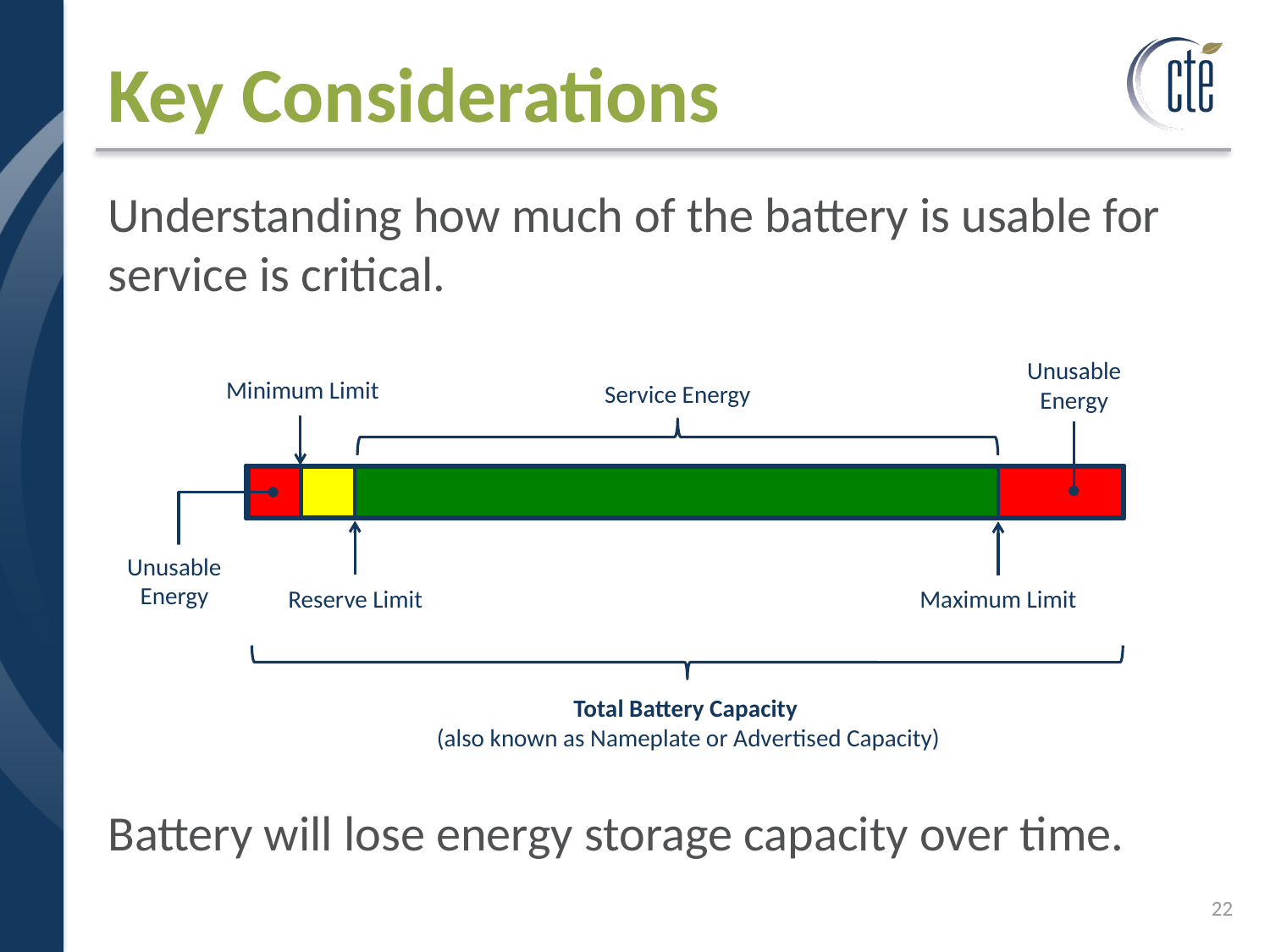

# Key Considerations
Understanding how much of the battery is usable for service is critical.

Battery will lose energy storage capacity over time.

Unusable
Energy
Minimum Limit
Service Energy

Maximum Limit
Reserve Limit
Unusable
Energy
Total Battery Capacity
(also known as Nameplate or Advertised Capacity)
22